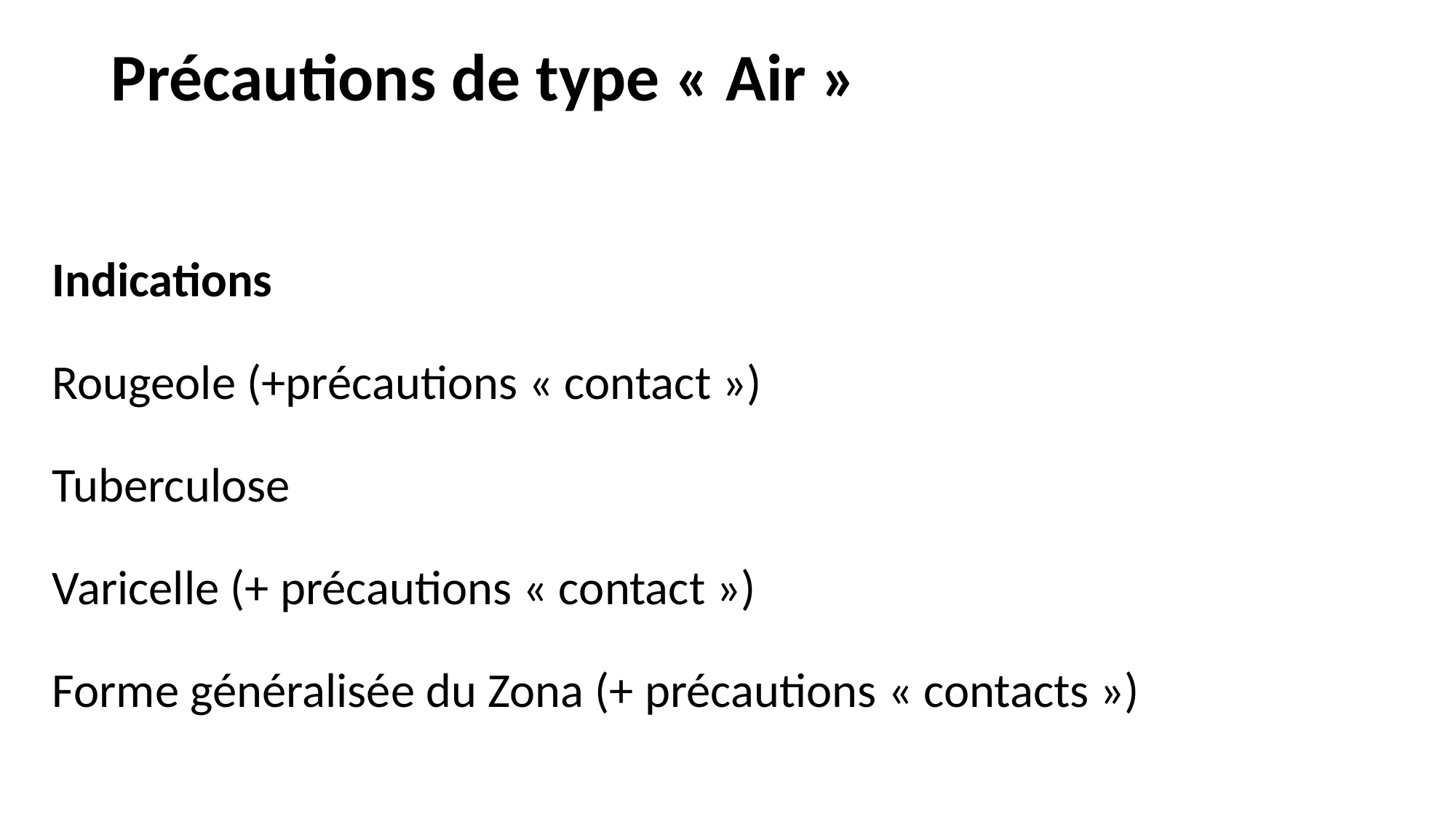

# Précautions de type « Air »
Indications
Rougeole (+précautions « contact »)
Tuberculose
Varicelle (+ précautions « contact »)
Forme généralisée du Zona (+ précautions « contacts »)